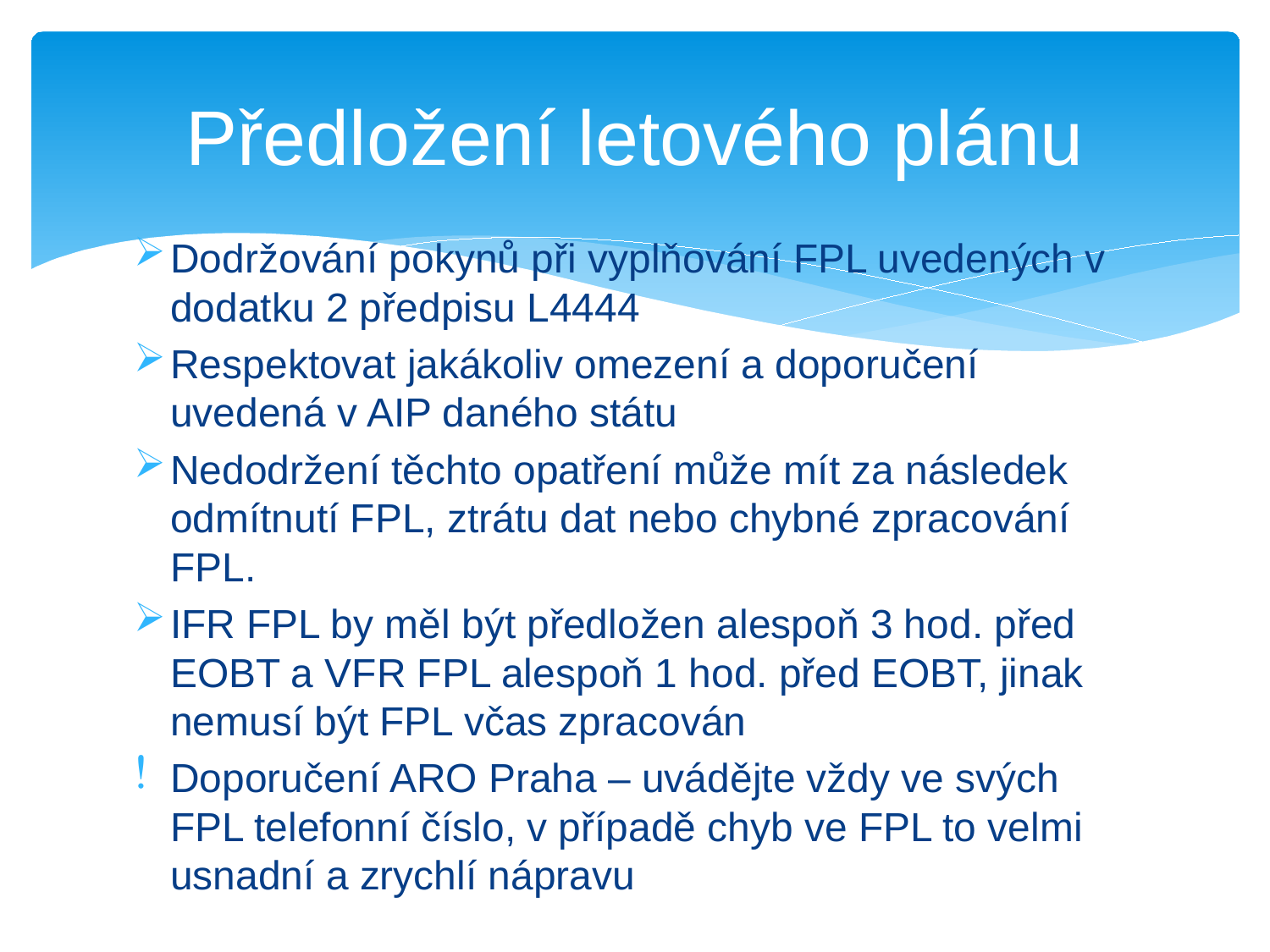

# Předložení letového plánu
Dodržování pokynů při vyplňování FPL uvedených v dodatku 2 předpisu L4444
Respektovat jakákoliv omezení a doporučení uvedená v AIP daného státu
Nedodržení těchto opatření může mít za následek odmítnutí FPL, ztrátu dat nebo chybné zpracování FPL.
IFR FPL by měl být předložen alespoň 3 hod. před EOBT a VFR FPL alespoň 1 hod. před EOBT, jinak nemusí být FPL včas zpracován
Doporučení ARO Praha – uvádějte vždy ve svých FPL telefonní číslo, v případě chyb ve FPL to velmi usnadní a zrychlí nápravu